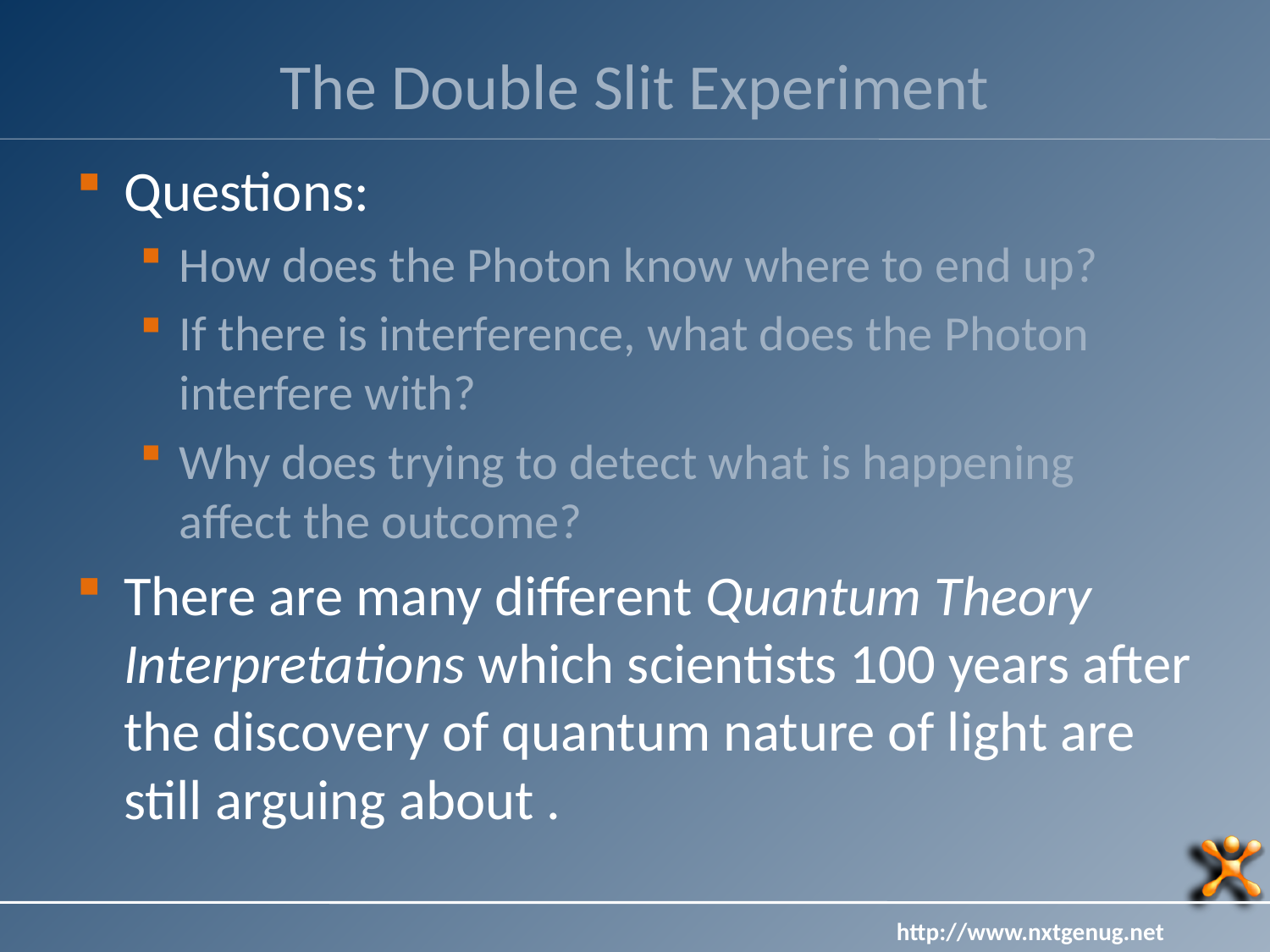

# The Double Slit Experiment
Questions:
How does the Photon know where to end up?
If there is interference, what does the Photon interfere with?
Why does trying to detect what is happening affect the outcome?
There are many different Quantum Theory Interpretations which scientists 100 years after the discovery of quantum nature of light are still arguing about .